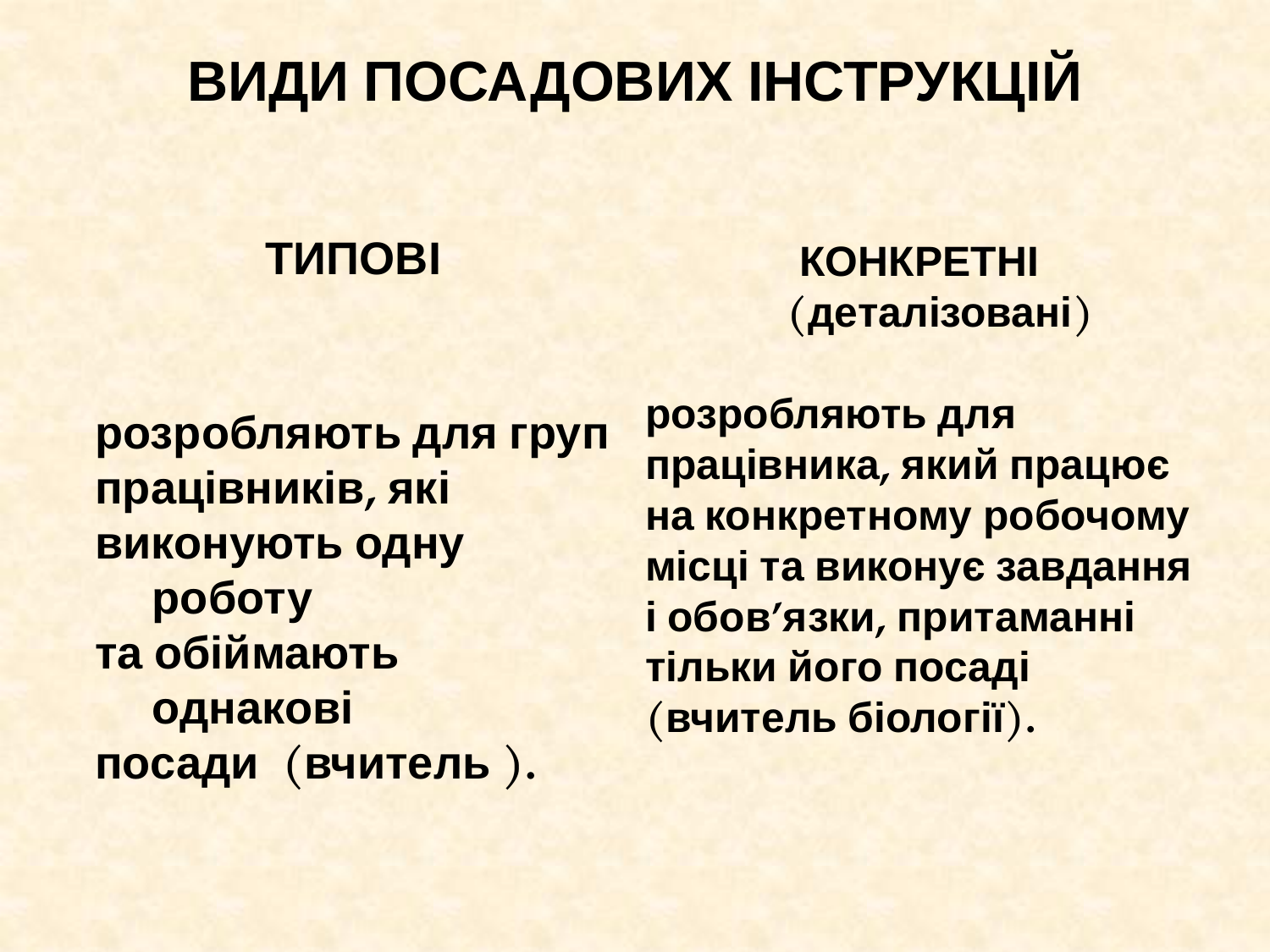

# ВИДИ ПОСАДОВИХ ІНСТРУКЦІЙ
 ТИПОВІ

розробляють для груп
працівників, які
виконують одну роботу
та обіймають однакові
посади  (вчитель ).

КОНКРЕТНІ (деталізовані)

розробляють для
працівника, який працює
на конкретному робочому
місці та виконує завдання
і обов’язки, притаманні
тільки його посаді
(вчитель біології).